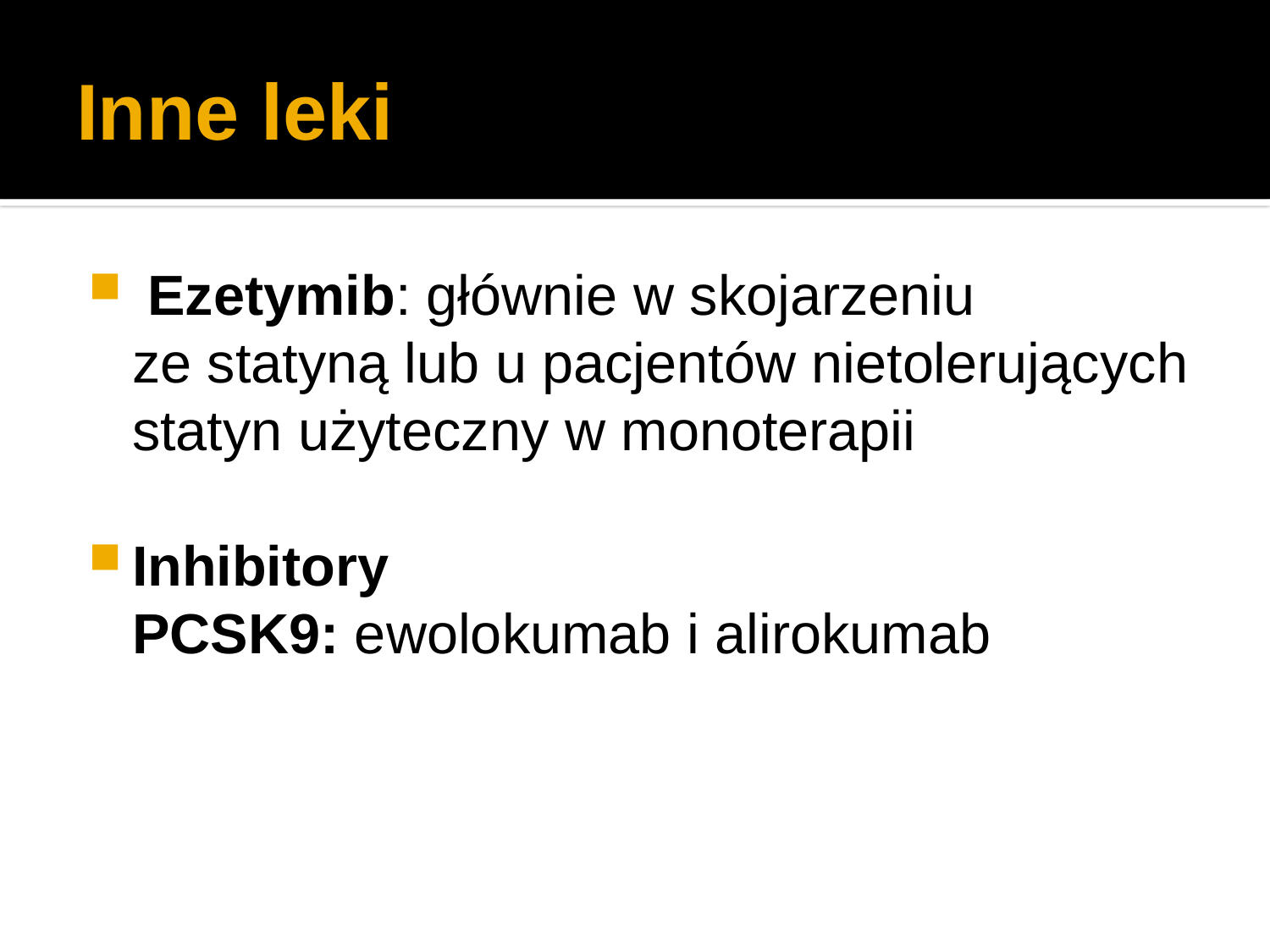

# Inne leki
 Ezetymib: głównie w skojarzeniu ze statyną lub u pacjentów nietolerujących statyn użyteczny w monoterapii

Inhibitory PCSK9: ewolokumab i alirokumab